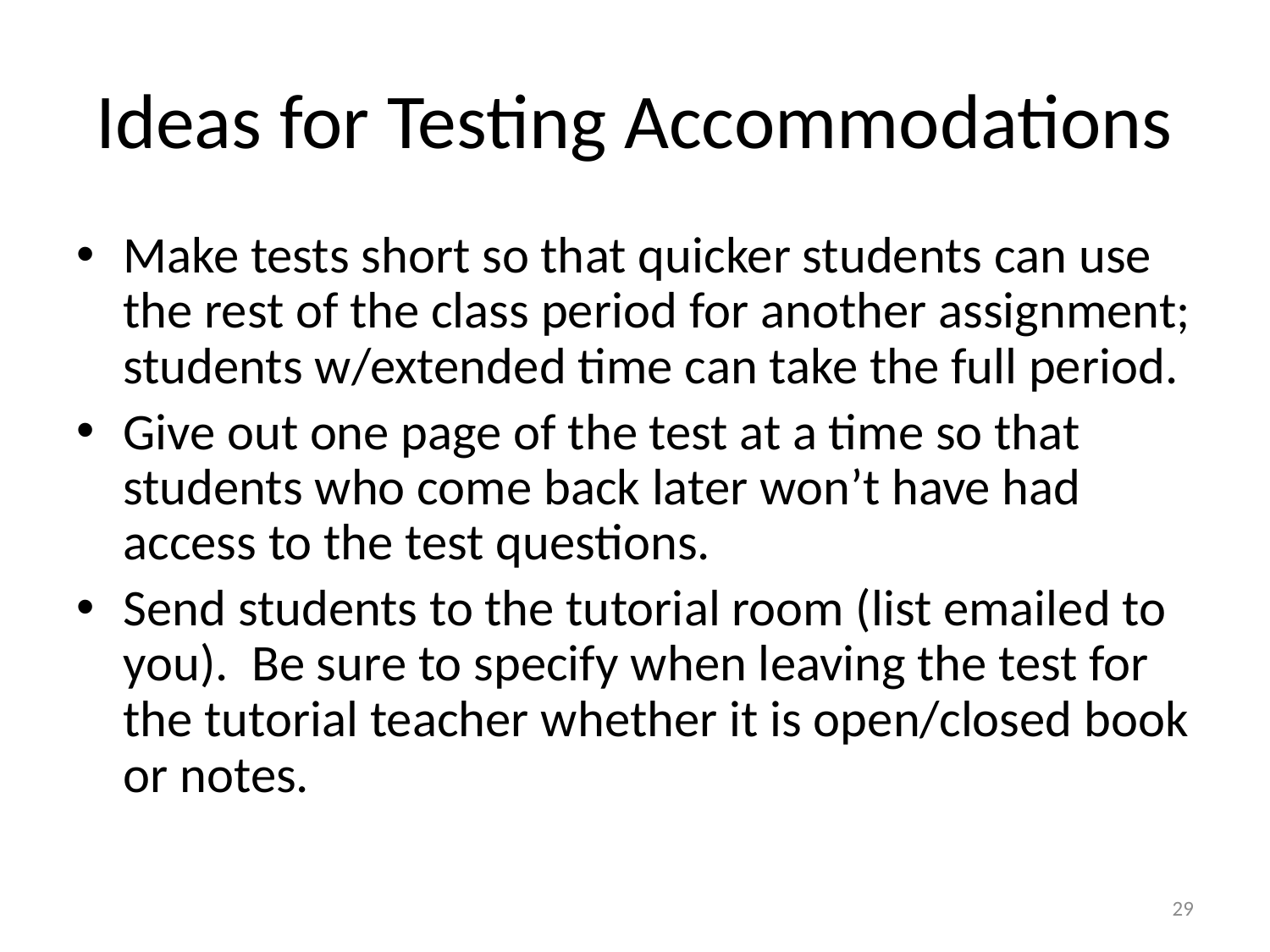

# Ideas for Testing Accommodations
Make tests short so that quicker students can use the rest of the class period for another assignment; students w/extended time can take the full period.
Give out one page of the test at a time so that students who come back later won’t have had access to the test questions.
Send students to the tutorial room (list emailed to you).  Be sure to specify when leaving the test for the tutorial teacher whether it is open/closed book or notes.

29